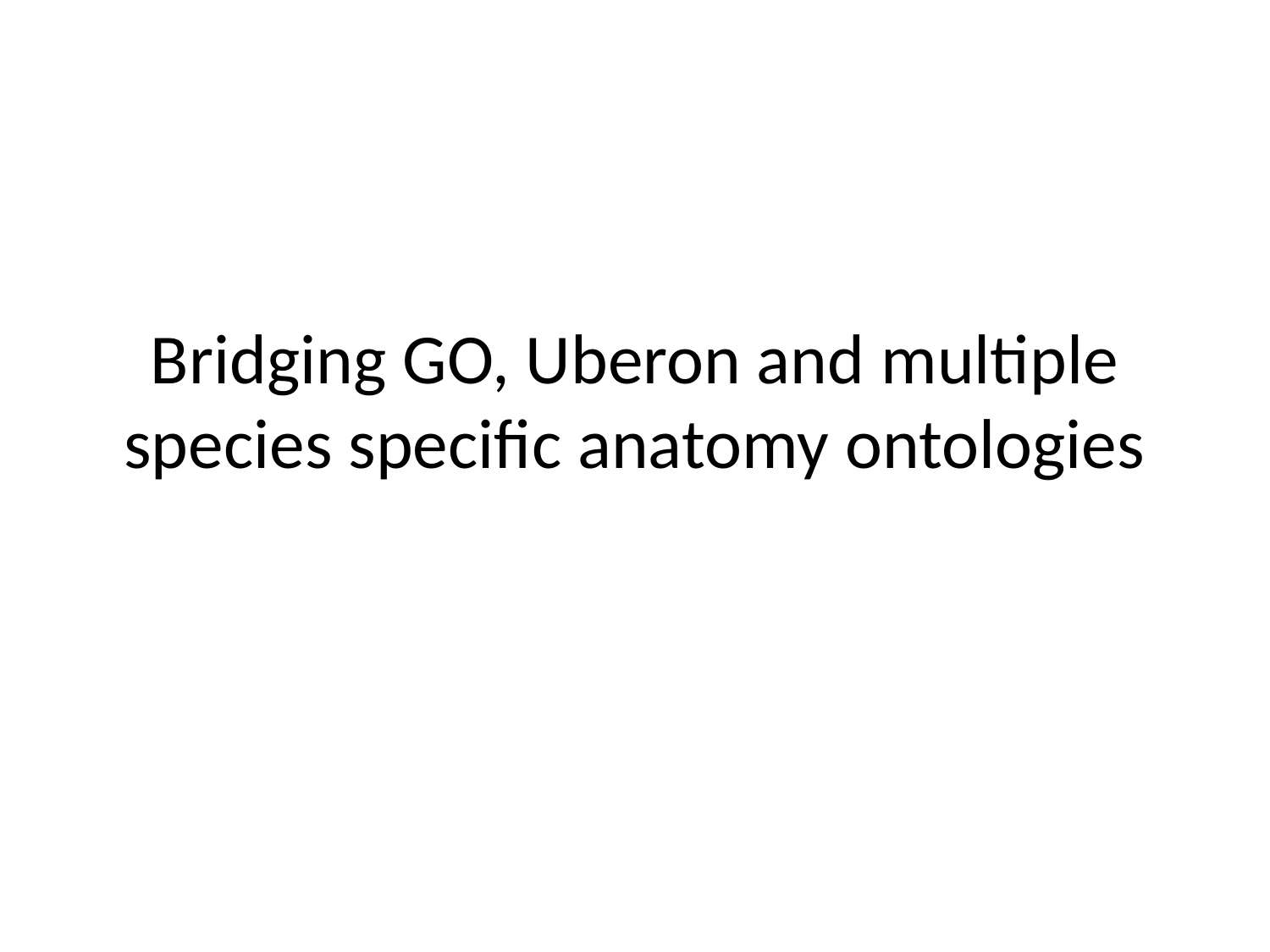

# Bridging GO, Uberon and multiple species specific anatomy ontologies